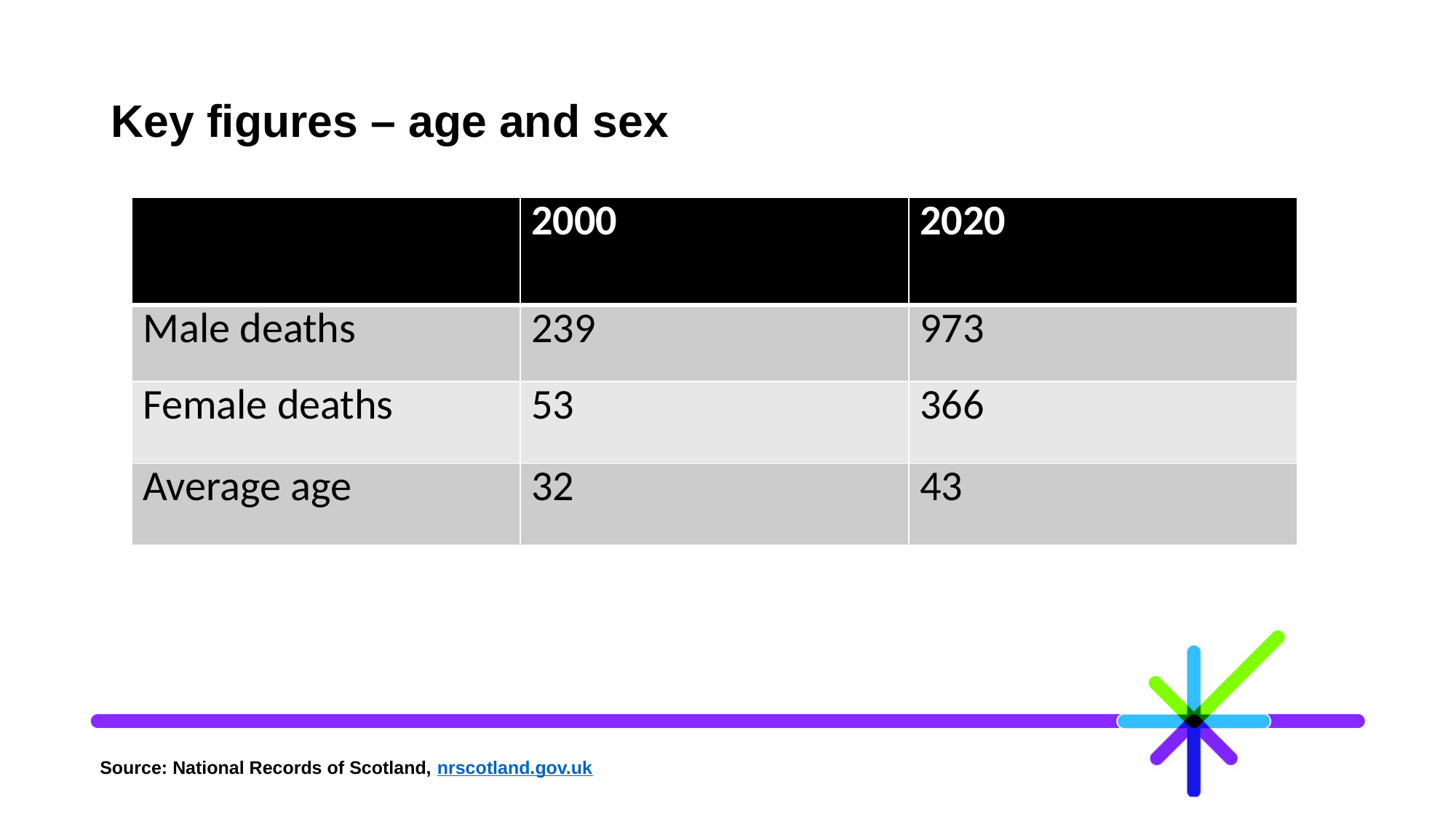

# Key figures – age and sex
|  | 2000 | 2020 |
| --- | --- | --- |
| Male deaths | 239 | 973 |
| Female deaths | 53 | 366 |
| Average age | 32 | 43 |
Source: National Records of Scotland, nrscotland.gov.uk